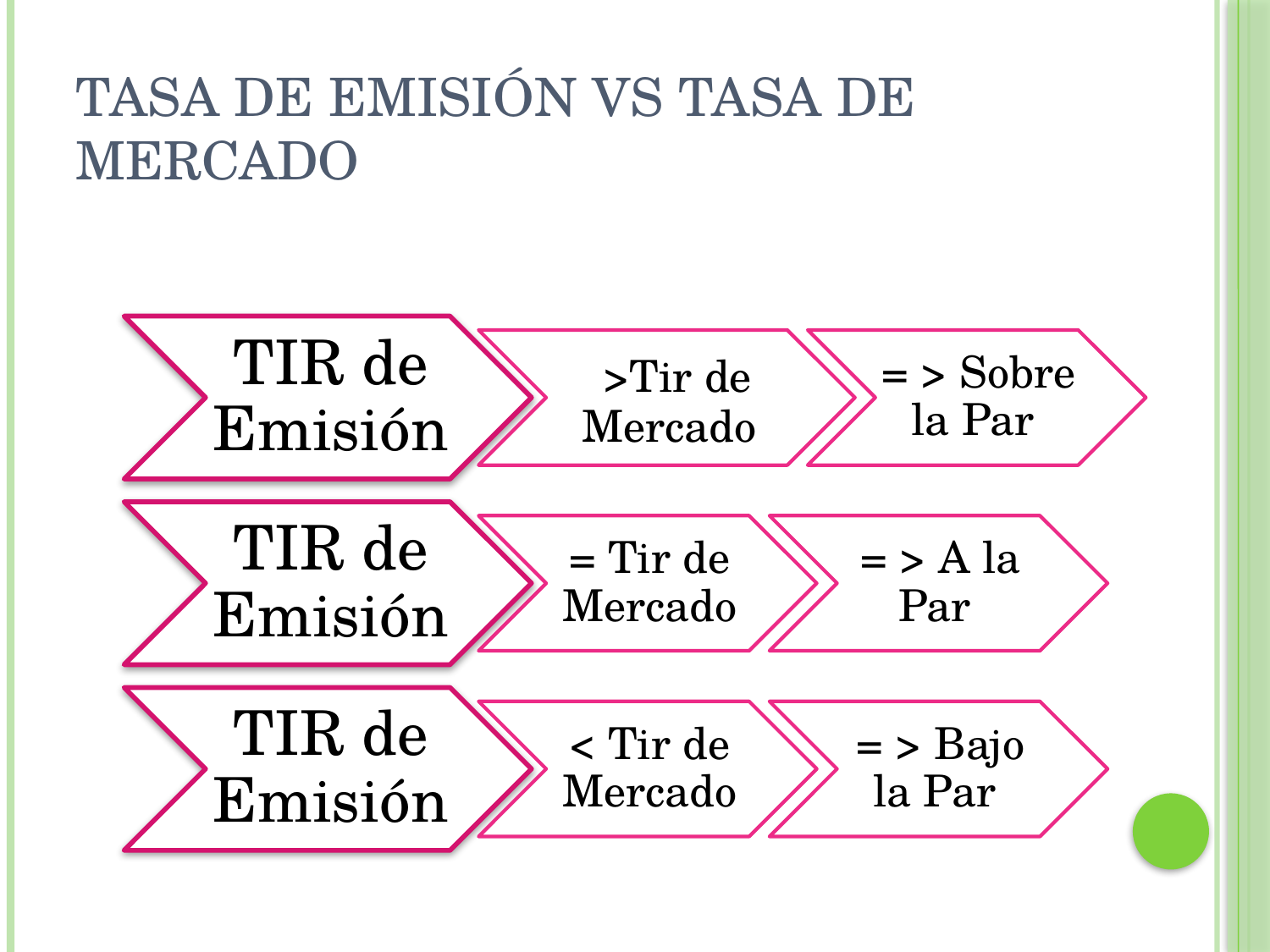

# Tasa de Emisión VS Tasa de Mercado
TIR de Emisión
 >Tir de Mercado
= > Sobre la Par
TIR de Emisión
= Tir de Mercado
= > A la Par
TIR de Emisión
< Tir de Mercado
= > Bajo la Par